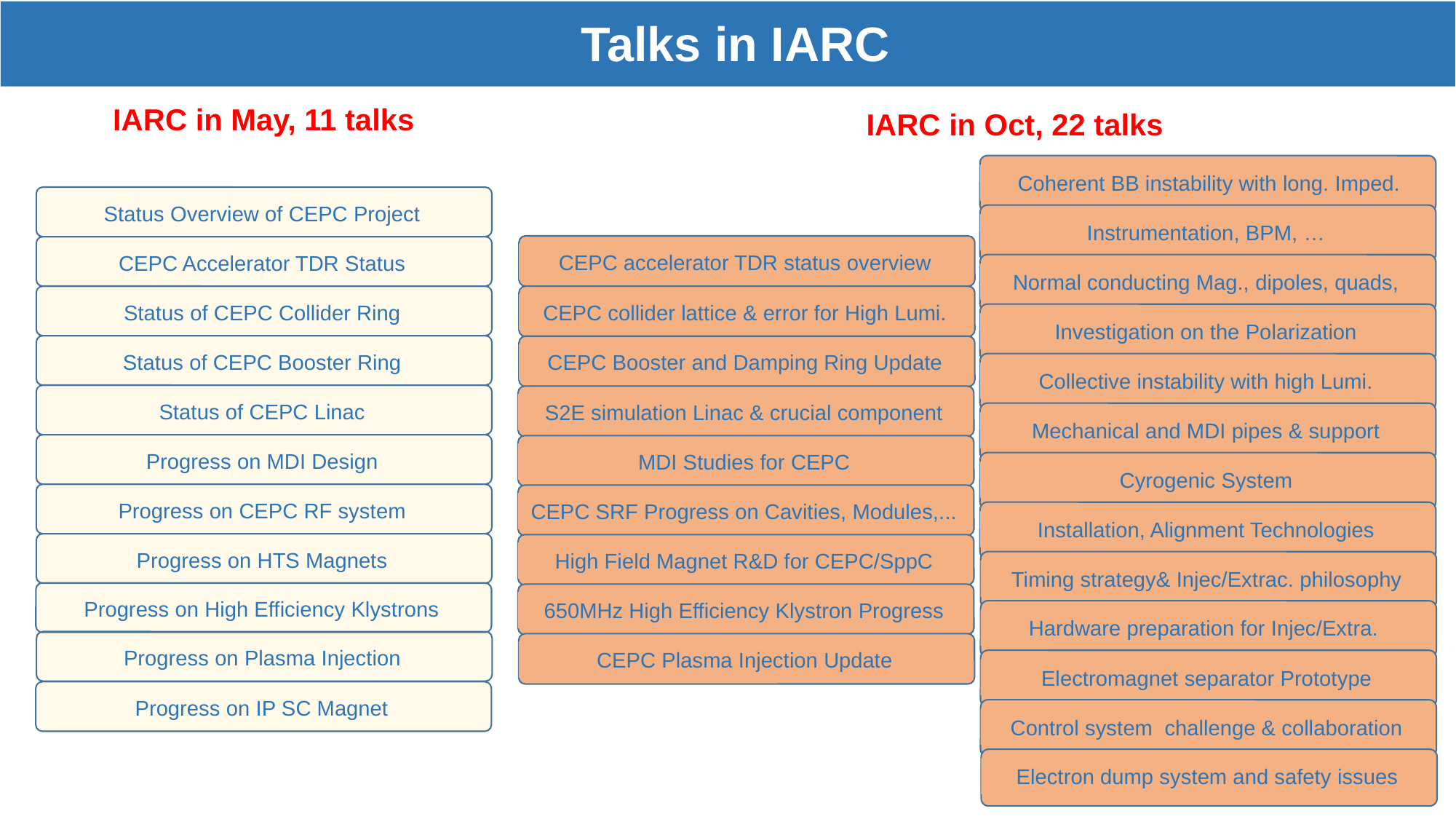

Talks in IARC
IARC in May, 11 talks
IARC in Oct, 22 talks

 Coherent BB instability with long. Imped.

Status Overview of CEPC Project

Instrumentation, BPM, …

CEPC accelerator TDR status overview

CEPC Accelerator TDR Status

Normal conducting Mag., dipoles, quads,

CEPC collider lattice & error for High Lumi.

Status of CEPC Collider Ring

Investigation on the Polarization

Status of CEPC Booster Ring

CEPC Booster and Damping Ring Update

Collective instability with high Lumi.

Status of CEPC Linac

S2E simulation Linac & crucial component

Mechanical and MDI pipes & support

Progress on MDI Design

MDI Studies for CEPC

Cyrogenic System

Progress on CEPC RF system

CEPC SRF Progress on Cavities, Modules,...

Installation, Alignment Technologies

Progress on HTS Magnets

High Field Magnet R&D for CEPC/SppC

Timing strategy& Injec/Extrac. philosophy

Progress on High Efficiency Klystrons

650MHz High Efficiency Klystron Progress

Hardware preparation for Injec/Extra.

Progress on Plasma Injection

CEPC Plasma Injection Update

Electromagnet separator Prototype

Progress on IP SC Magnet

Control system  challenge & collaboration

Electron dump system and safety issues
5